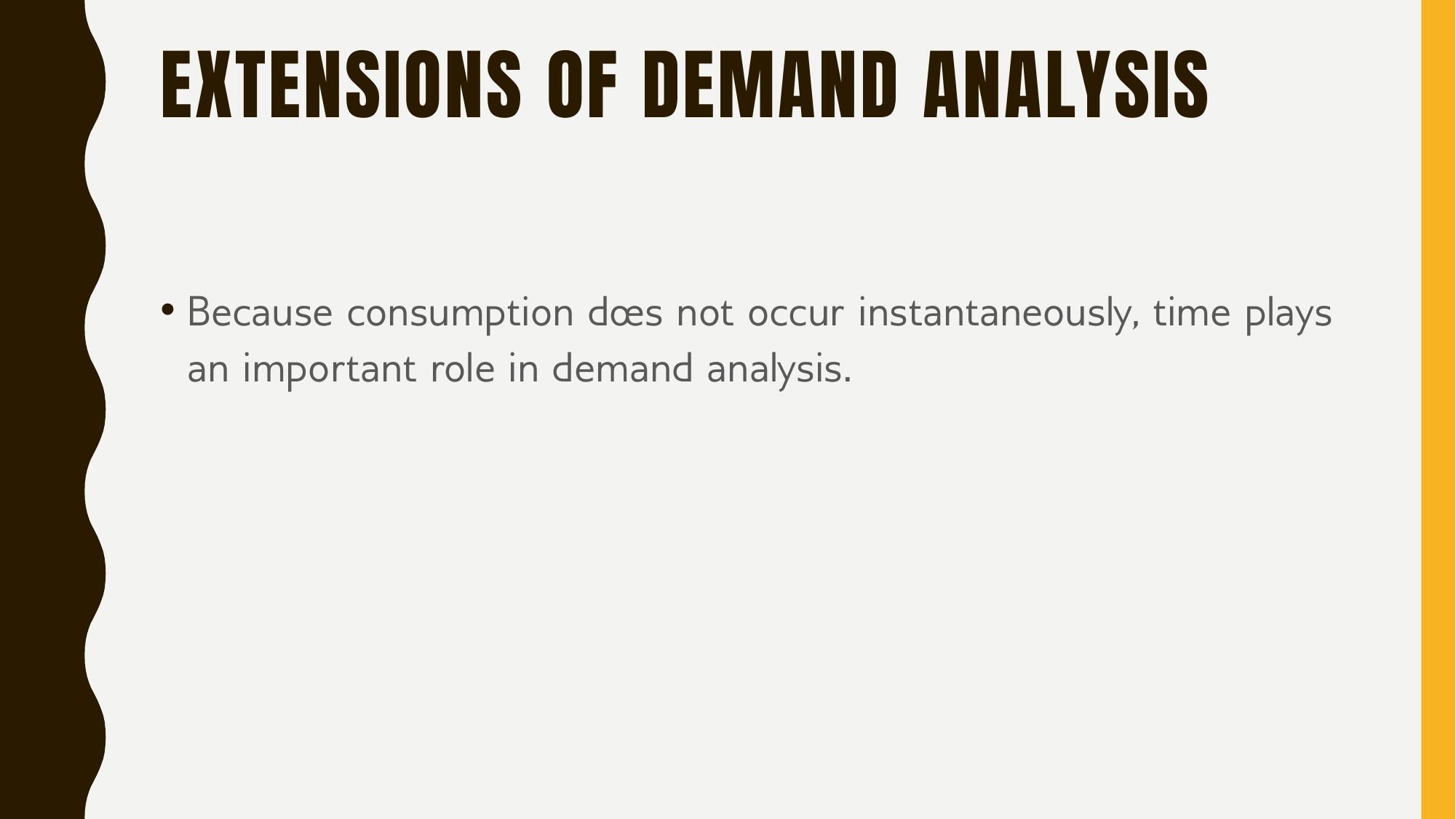

# Extensions of Demand Analysis
Because consumption does not occur instantaneously, time plays an important role in demand analysis.